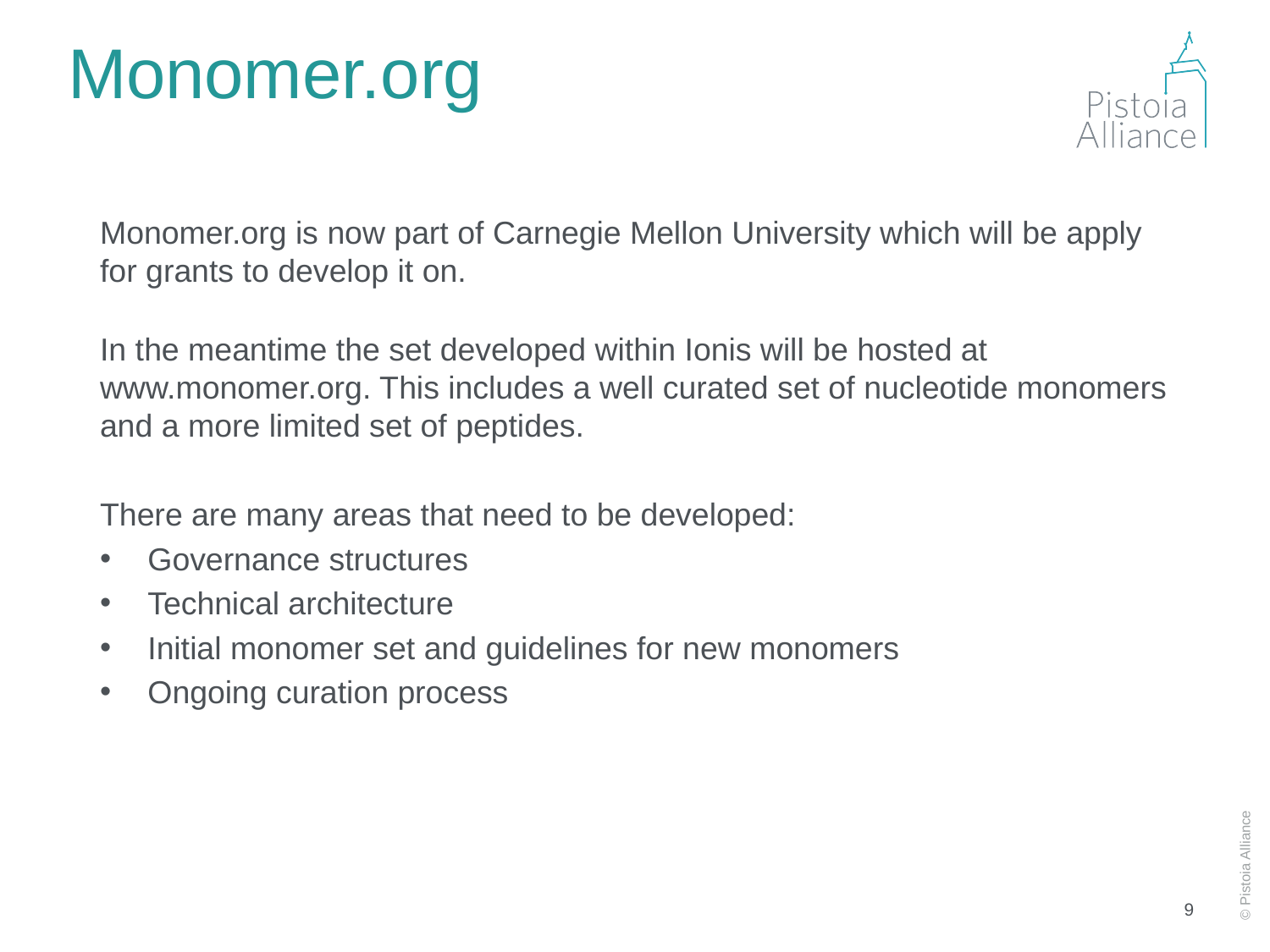

# Monomer.org
Monomer.org is now part of Carnegie Mellon University which will be apply for grants to develop it on.

In the meantime the set developed within Ionis will be hosted at www.monomer.org. This includes a well curated set of nucleotide monomers and a more limited set of peptides.

There are many areas that need to be developed:
Governance structures
Technical architecture
Initial monomer set and guidelines for new monomers
Ongoing curation process

9